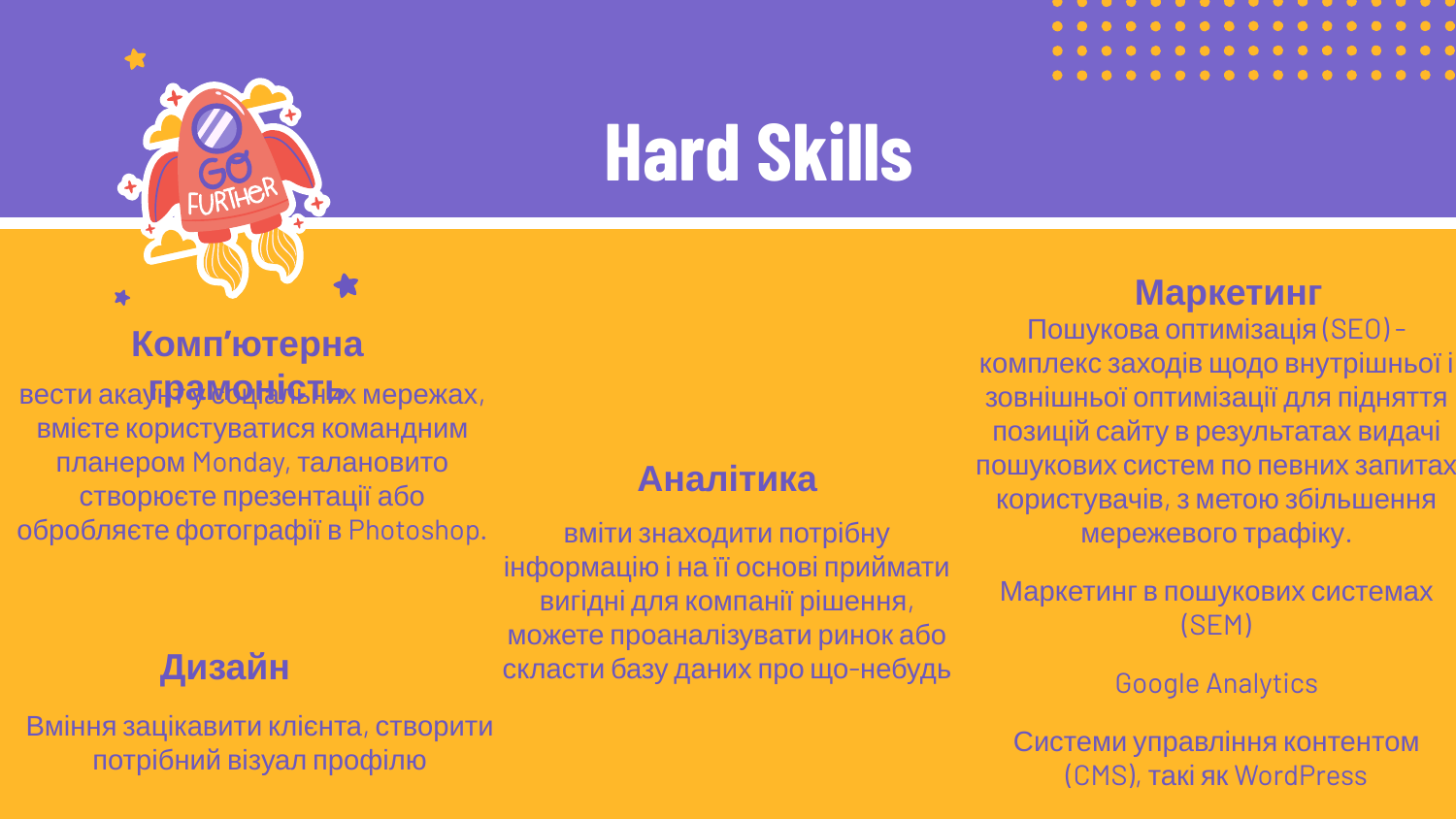

# Hard Skills
Маркетинг
Пошукова оптимізація (SEO) - комплекс заходів щодо внутрішньої і зовнішньої оптимізації для підняття позицій сайту в результатах видачі пошукових систем по певних запитах користувачів, з метою збільшення мережевого трафіку.
Маркетинг в пошукових системах (SEM)
Google Analytics
Системи управління контентом (CMS), такі як WordPress
Комп’ютерна грамоність
вести акаунт у соціальних мережах, вмієте користуватися командним планером Monday, талановито створюєте презентації або обробляєте фотографії в Photoshop.
Аналітика
вміти знаходити потрібну інформацію і на її основі приймати вигідні для компанії рішення, можете проаналізувати ринок або скласти базу даних про що-небудь
Дизайн

Вміння зацікавити клієнта, створити потрібний візуал профілю